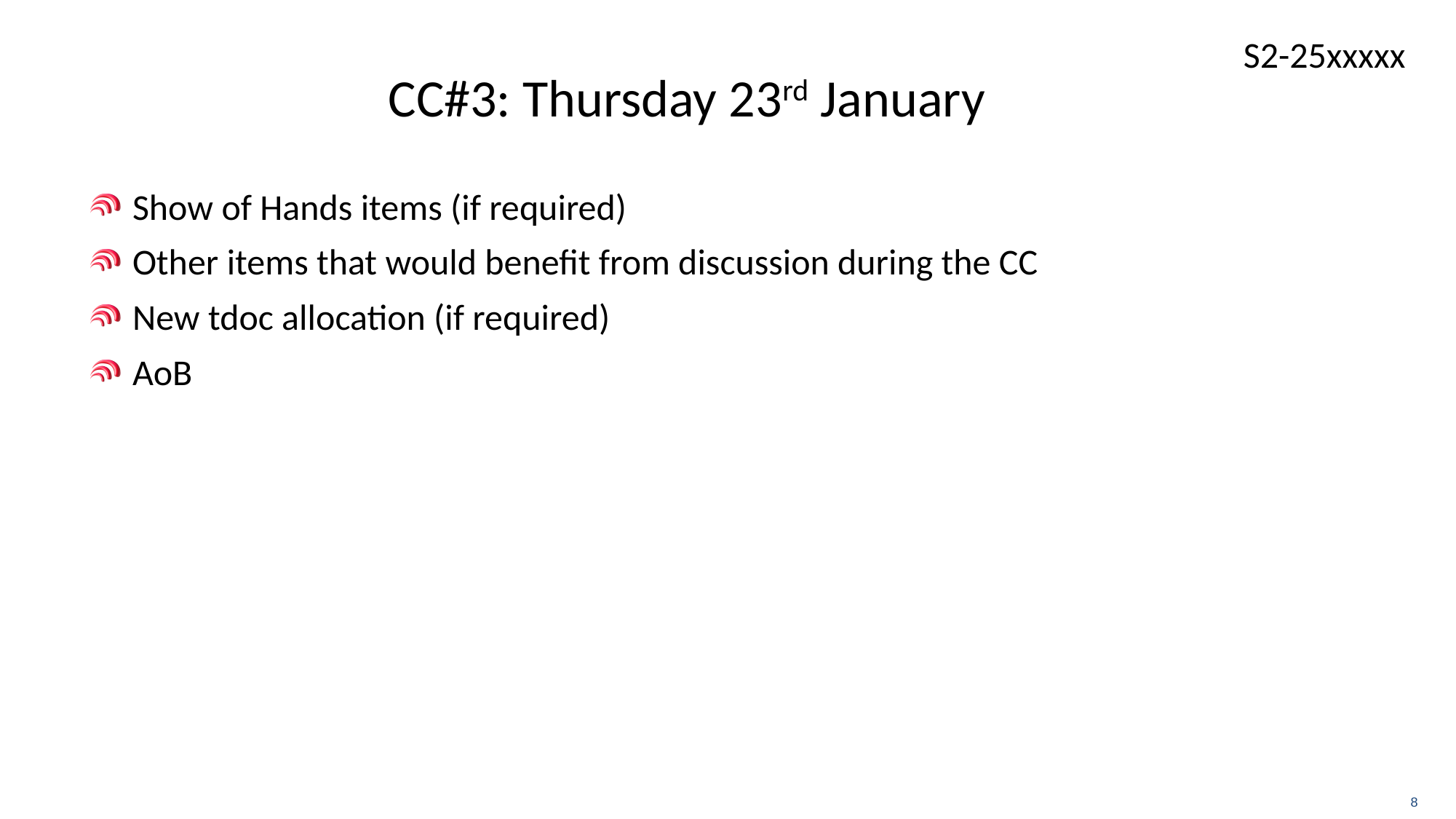

# CC#3: Thursday 23rd January
Show of Hands items (if required)
Other items that would benefit from discussion during the CC
New tdoc allocation (if required)
AoB